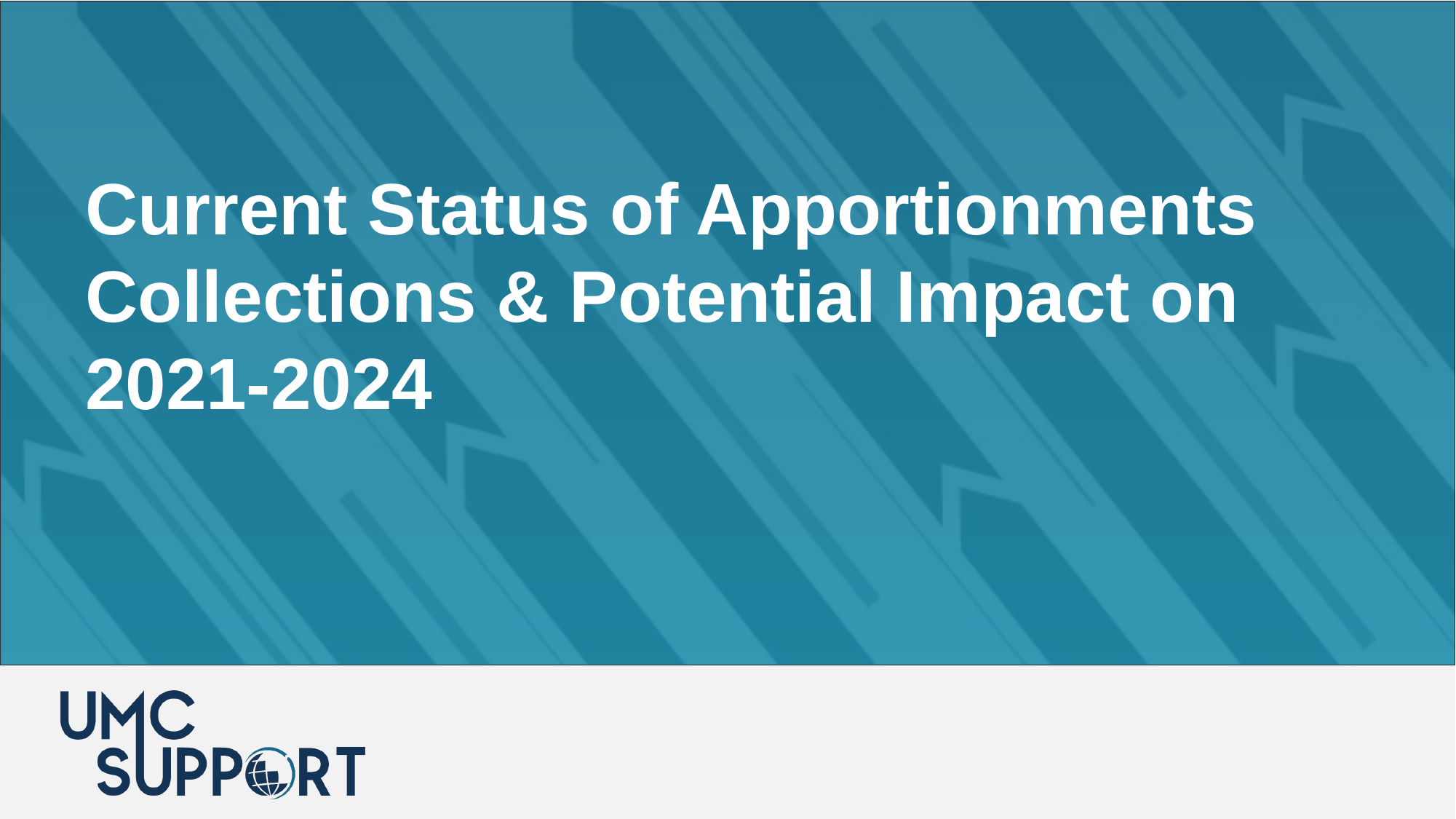

Current Status of Apportionments Collections & Potential Impact on 2021-2024